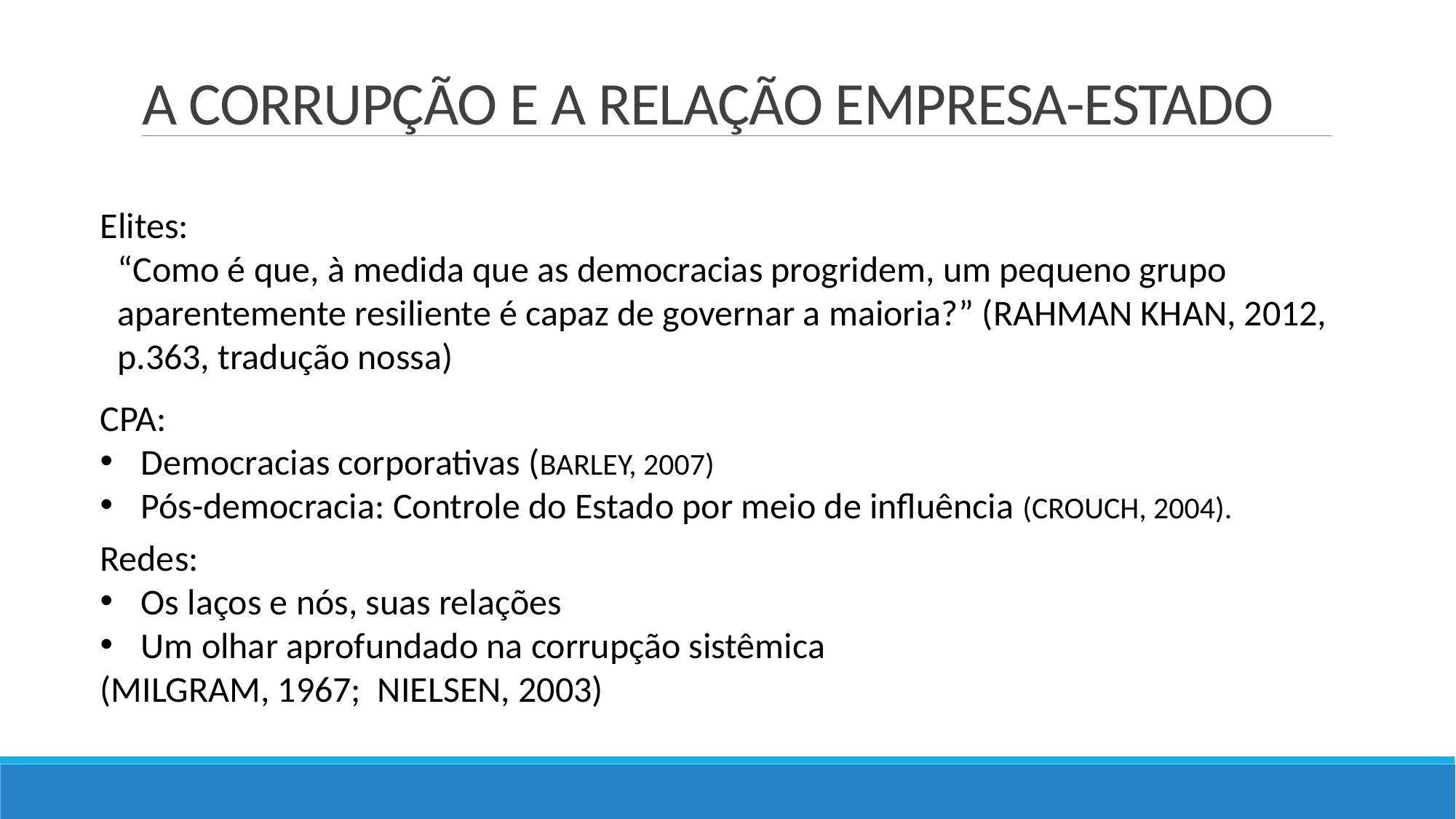

# A Corrupção e a relação empresa-Estado
Elites:
“Como é que, à medida que as democracias progridem, um pequeno grupo aparentemente resiliente é capaz de governar a maioria?” (RAHMAN KHAN, 2012, p.363, tradução nossa)
CPA:
Democracias corporativas (BARLEY, 2007)
Pós-democracia: Controle do Estado por meio de influência (CROUCH, 2004).
Redes:
Os laços e nós, suas relações
Um olhar aprofundado na corrupção sistêmica
(MILGRAM, 1967;  NIELSEN, 2003)